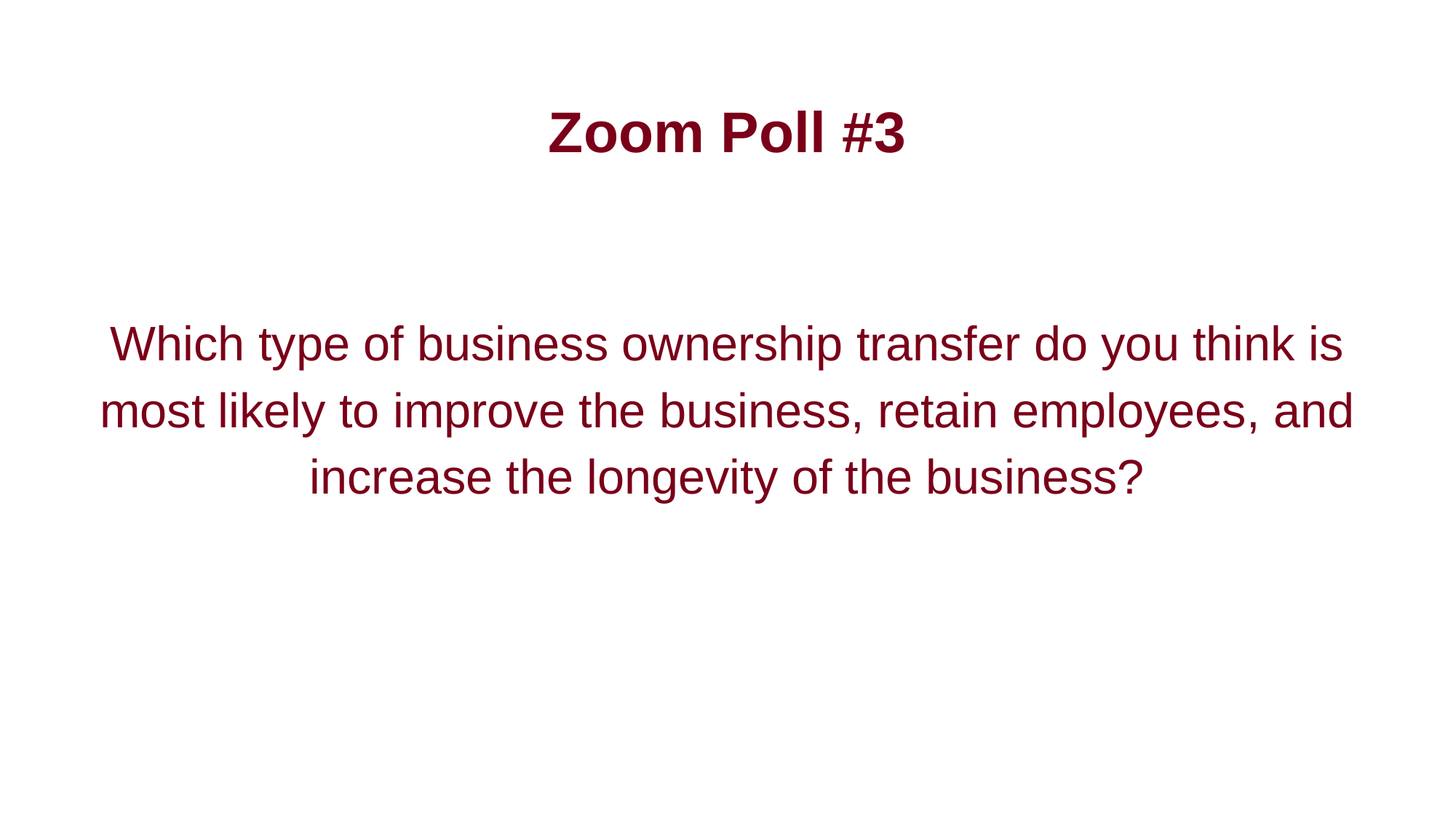

# Zoom Poll #3
Which type of business ownership transfer do you think is most likely to improve the business, retain employees, and increase the longevity of the business?